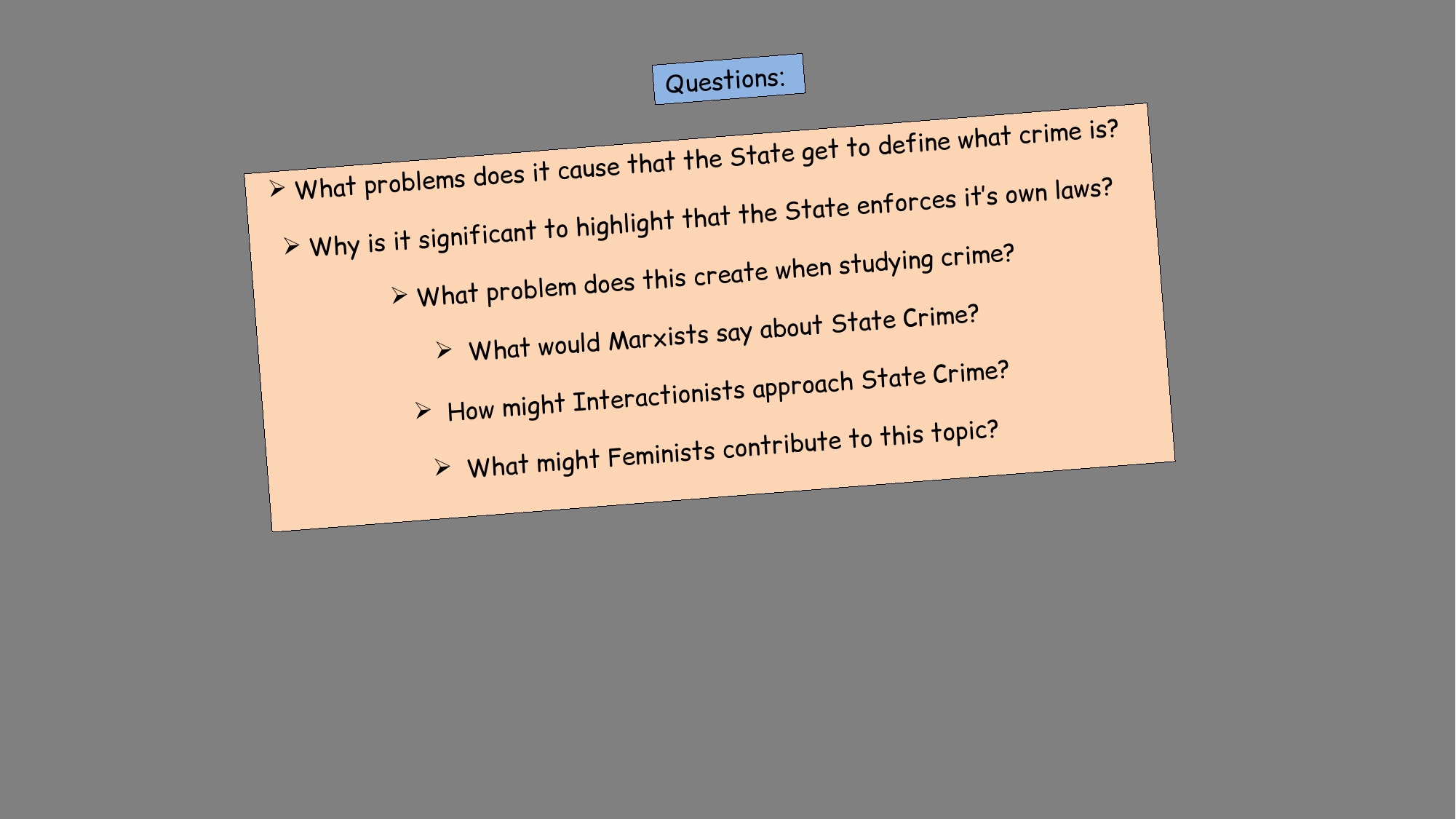

Questions:
What problems does it cause that the State get to define what crime is?

Why is it significant to highlight that the State enforces it’s own laws?

What problem does this create when studying crime?

 What would Marxists say about State Crime?

 How might Interactionists approach State Crime?

 What might Feminists contribute to this topic?